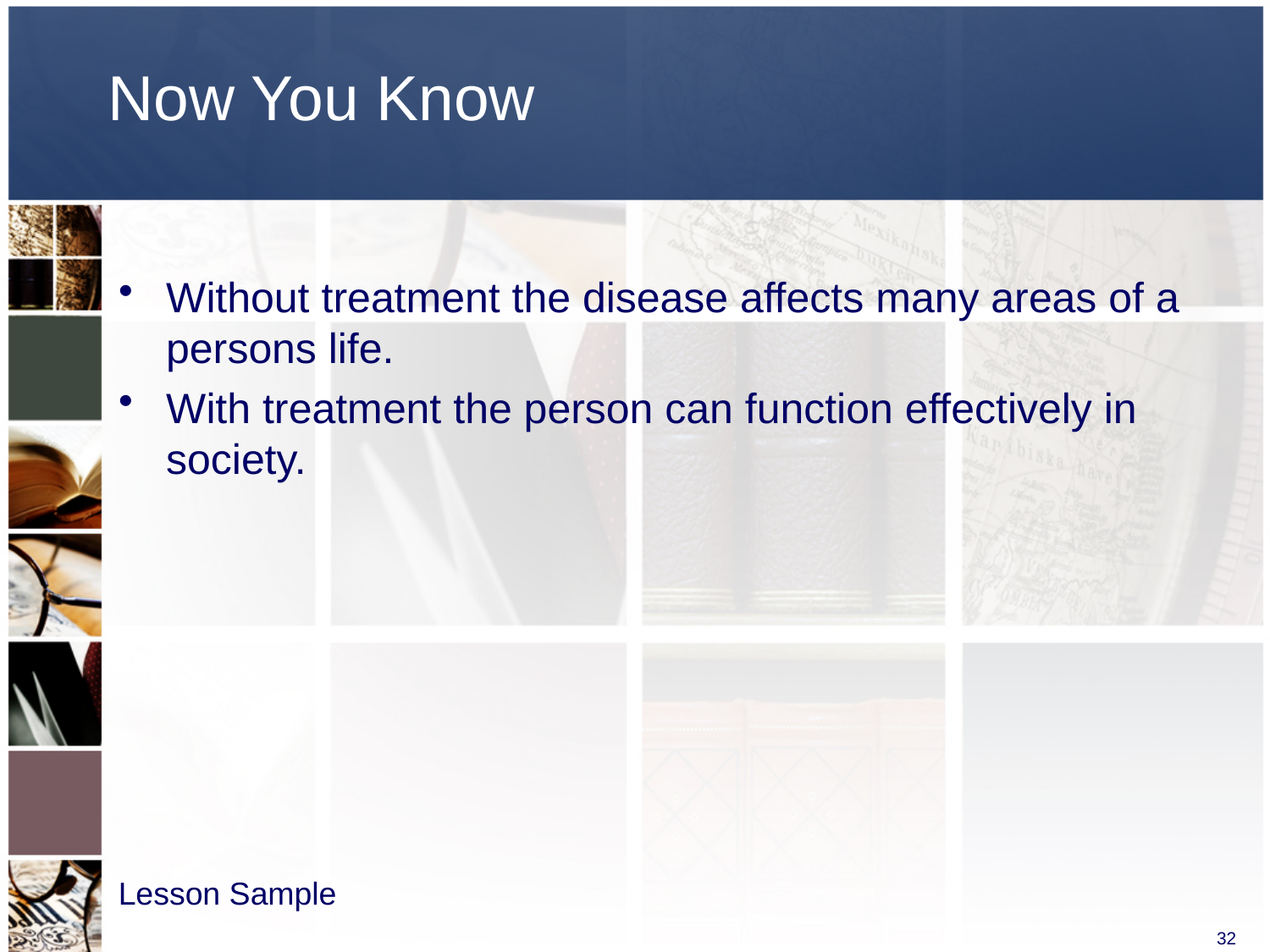

# Now You Know
Without treatment the disease affects many areas of a  persons life.
With treatment the person can function effectively in society.

Lesson Sample
32